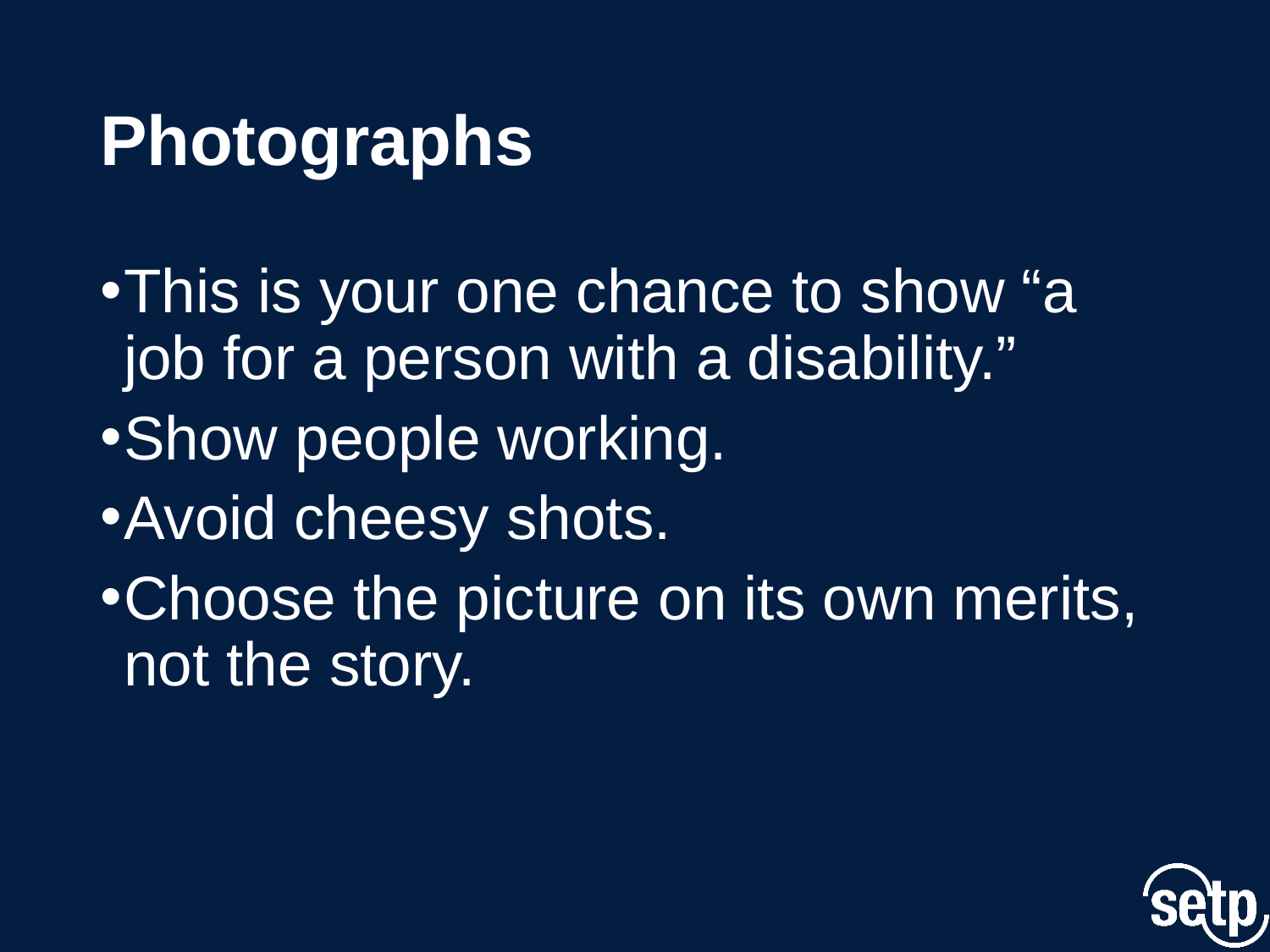

# Photographs
This is your one chance to show “a job for a person with a disability.”
Show people working.
Avoid cheesy shots.
Choose the picture on its own merits, not the story.